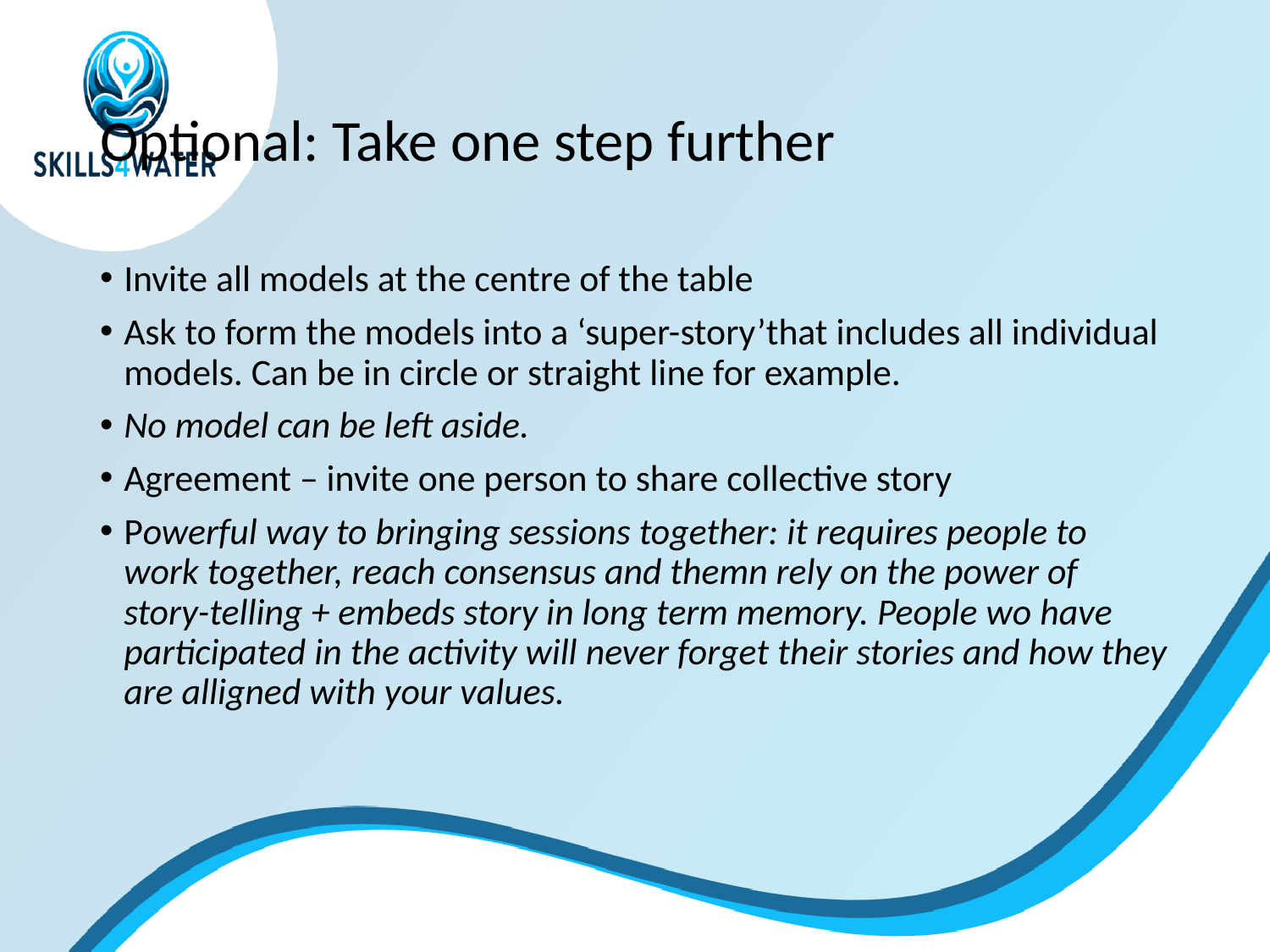

# Optional: Take one step further
Invite all models at the centre of the table
Ask to form the models into a ‘super-story’that includes all individual models. Can be in circle or straight line for example.
No model can be left aside.
Agreement – invite one person to share collective story
Powerful way to bringing sessions together: it requires people to work together, reach consensus and themn rely on the power of story-telling + embeds story in long term memory. People wo have participated in the activity will never forget their stories and how they are alligned with your values.